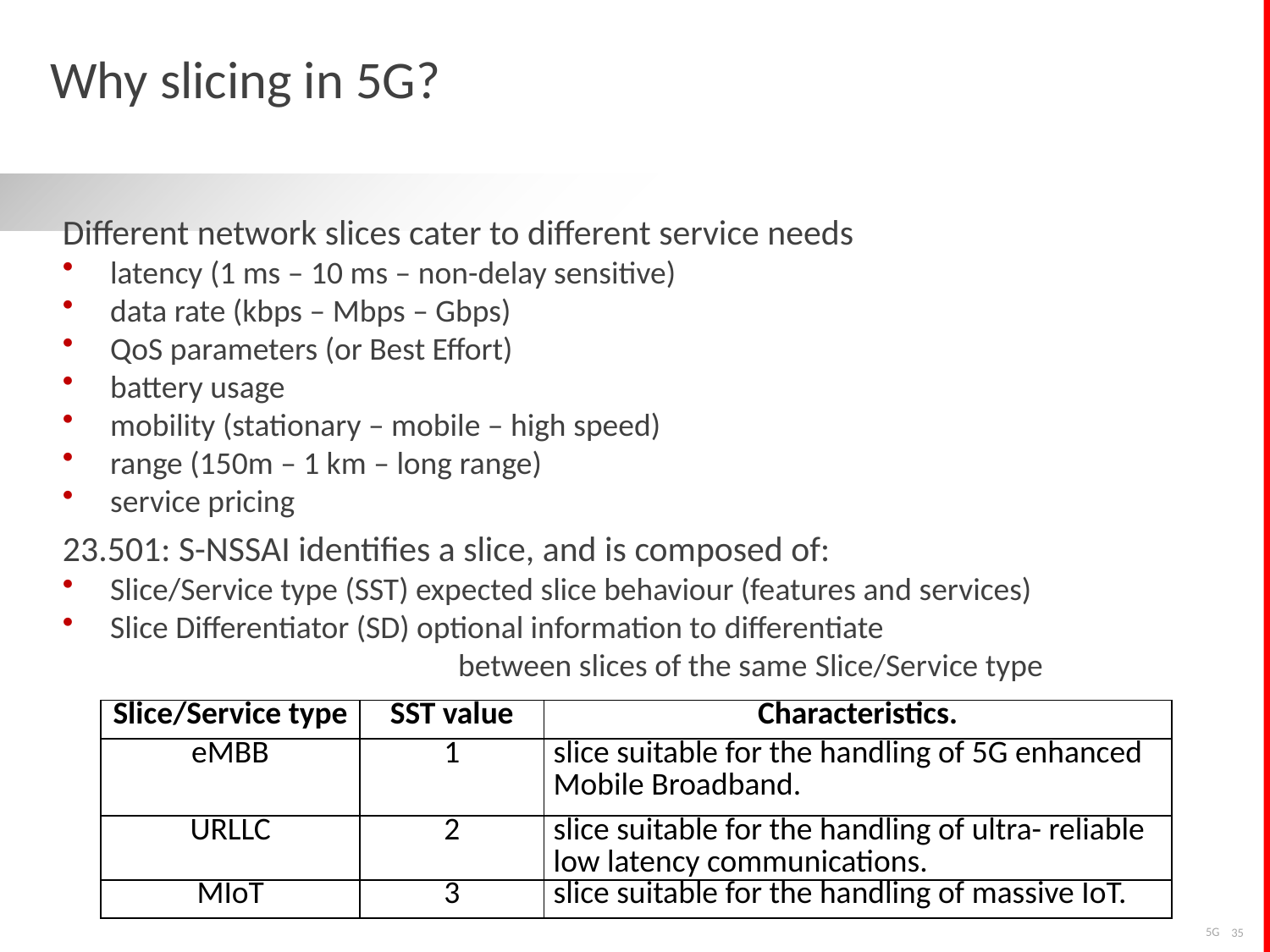

# Why slicing in 5G?
Different network slices cater to different service needs
latency (1 ms – 10 ms – non-delay sensitive)
data rate (kbps – Mbps – Gbps)
QoS parameters (or Best Effort)
battery usage
mobility (stationary – mobile – high speed)
range (150m – 1 km – long range)
service pricing
23.501: S-NSSAI identifies a slice, and is composed of:
Slice/Service type (SST) expected slice behaviour (features and services)
Slice Differentiator (SD) optional information to differentiate
	  between slices of the same Slice/Service type

| Slice/Service type | SST value | Characteristics. |
| --- | --- | --- |
| eMBB | 1 | slice suitable for the handling of 5G enhanced Mobile Broadband. |
| URLLC | 2 | slice suitable for the handling of ultra- reliable low latency communications. |
| MIoT | 3 | slice suitable for the handling of massive IoT. |